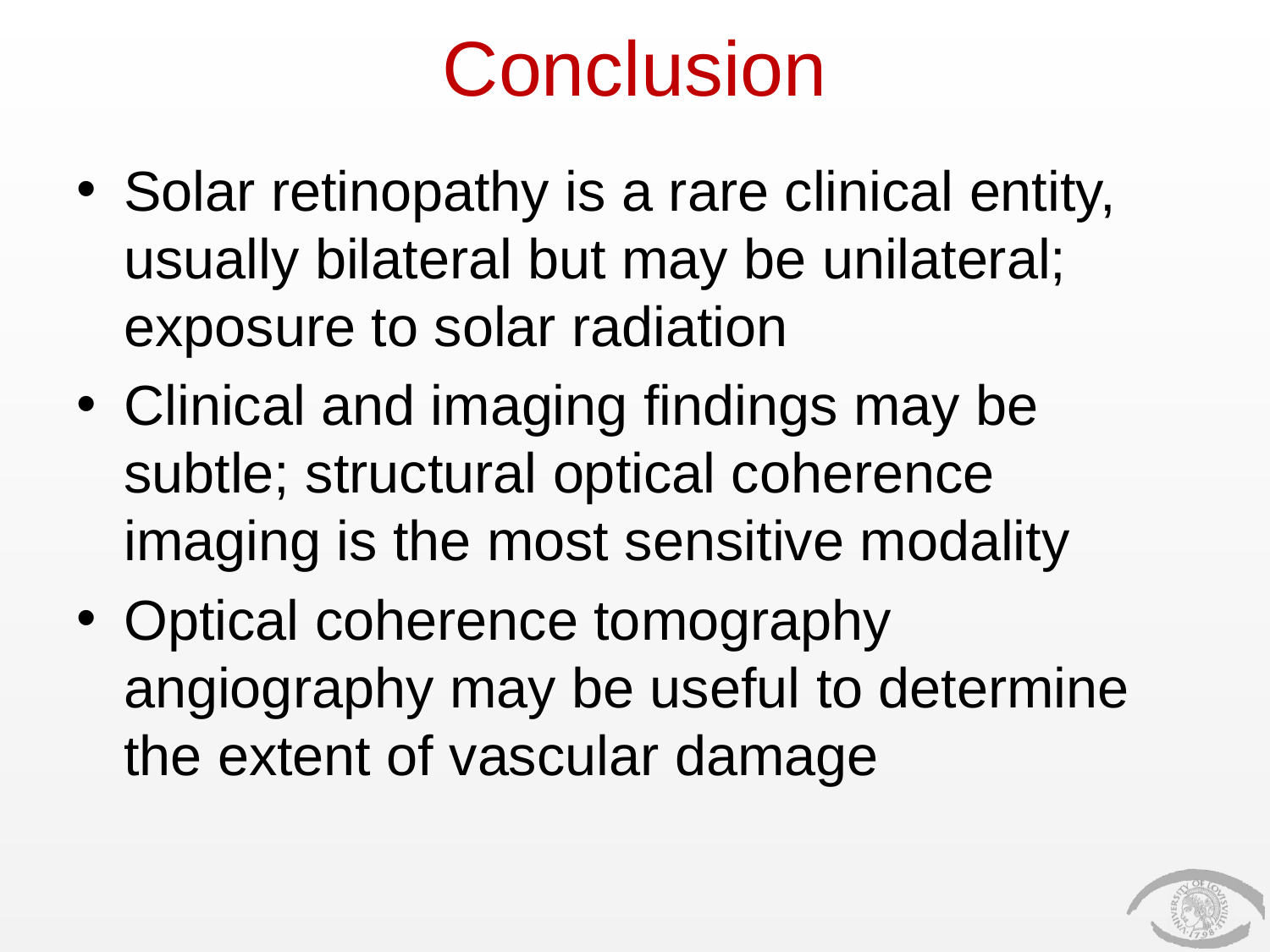

# Conclusion
Solar retinopathy is a rare clinical entity, usually bilateral but may be unilateral; exposure to solar radiation
Clinical and imaging findings may be subtle; structural optical coherence imaging is the most sensitive modality
Optical coherence tomography angiography may be useful to determine the extent of vascular damage